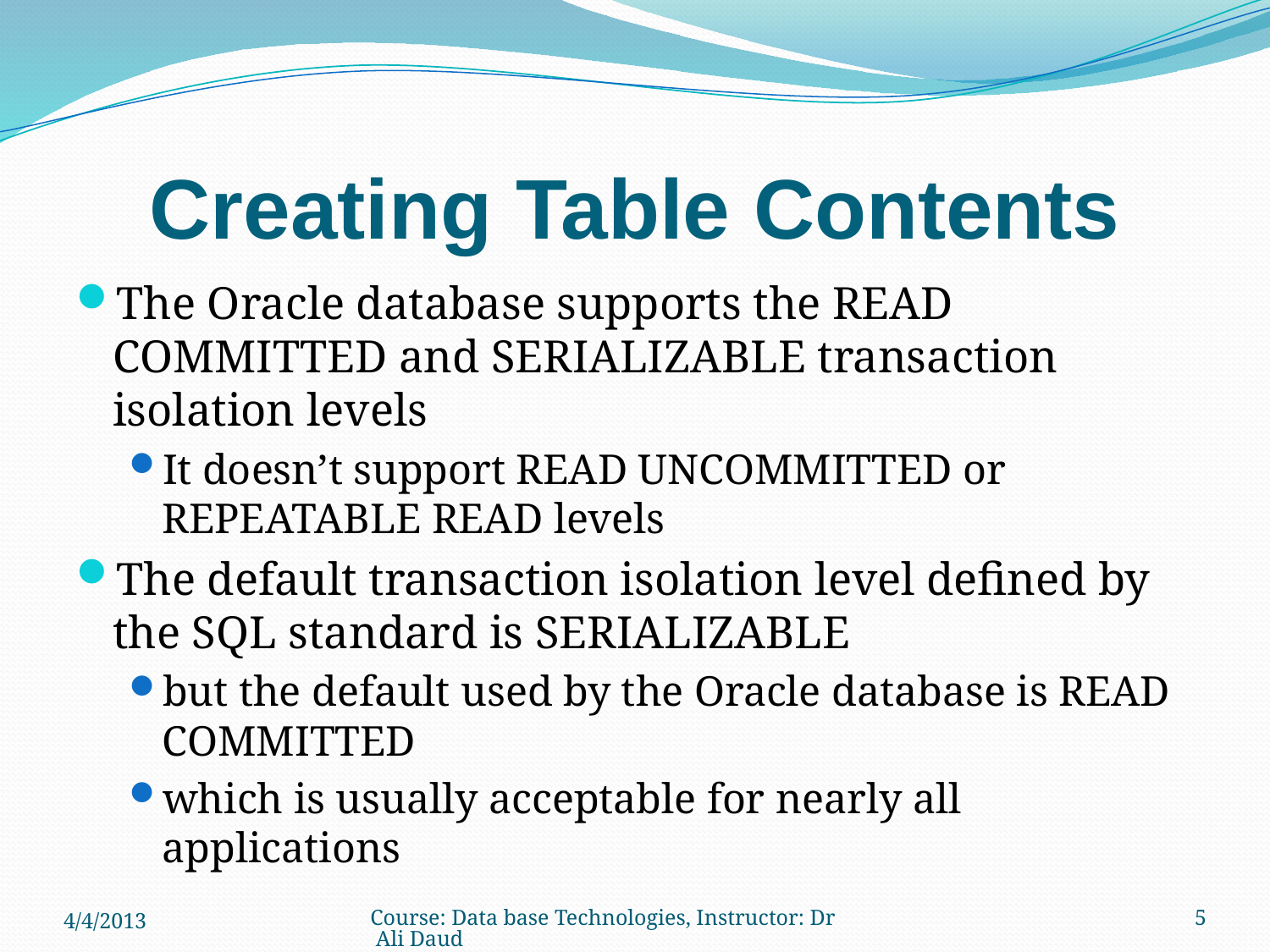

# Creating Table Contents
The Oracle database supports the READ COMMITTED and SERIALIZABLE transaction isolation levels
It doesn’t support READ UNCOMMITTED or REPEATABLE READ levels
The default transaction isolation level defined by the SQL standard is SERIALIZABLE
but the default used by the Oracle database is READ COMMITTED
which is usually acceptable for nearly all applications

4/4/2013
Course: Data base Technologies, Instructor: Dr Ali Daud
5